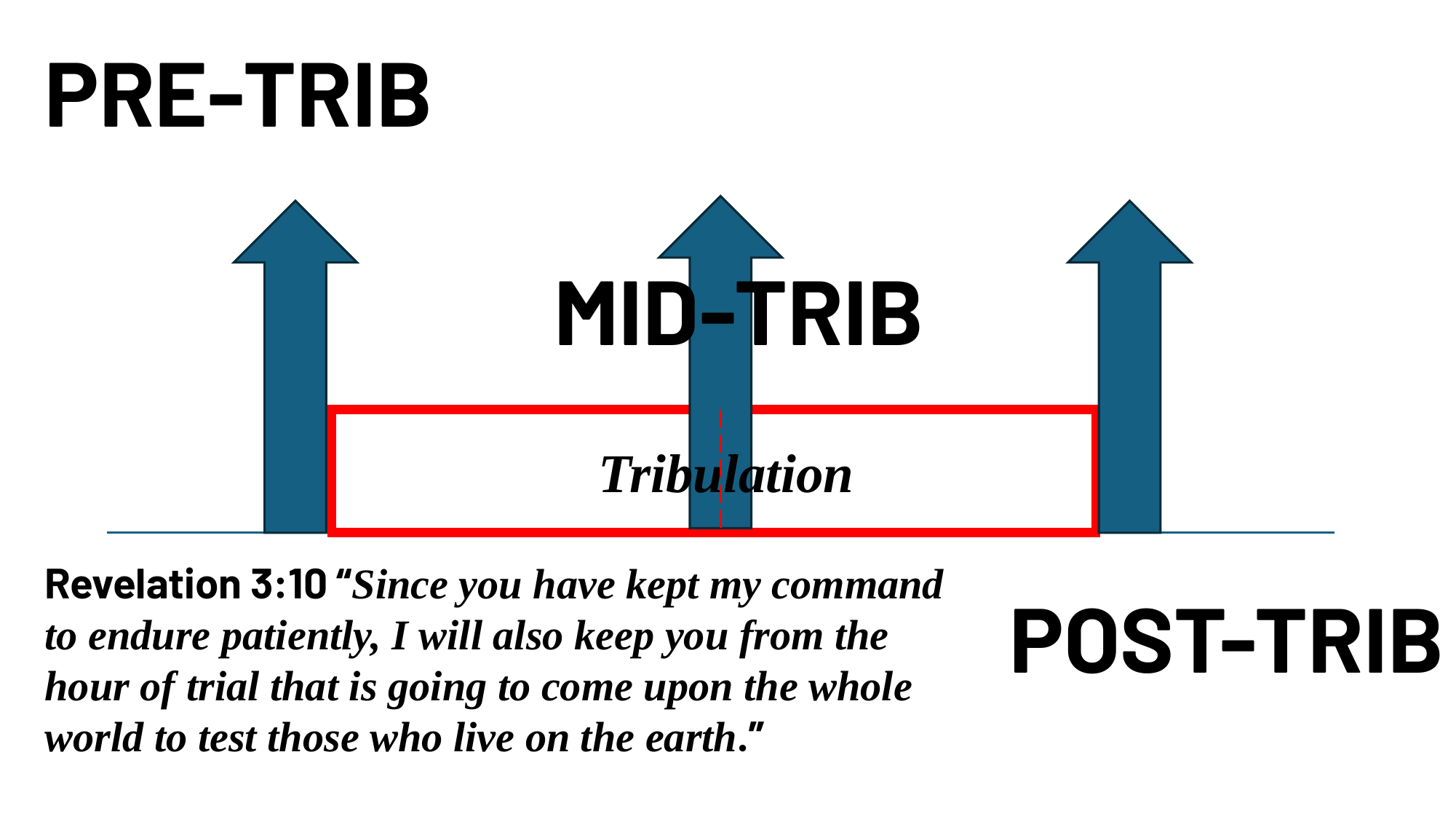

pre-trib

                            mid-trib

post-trib

Tribulation
Revelation 3:10 “Since you have kept my command to endure patiently, I will also keep you from the hour of trial that is going to come upon the whole world to test those who live on the earth.”